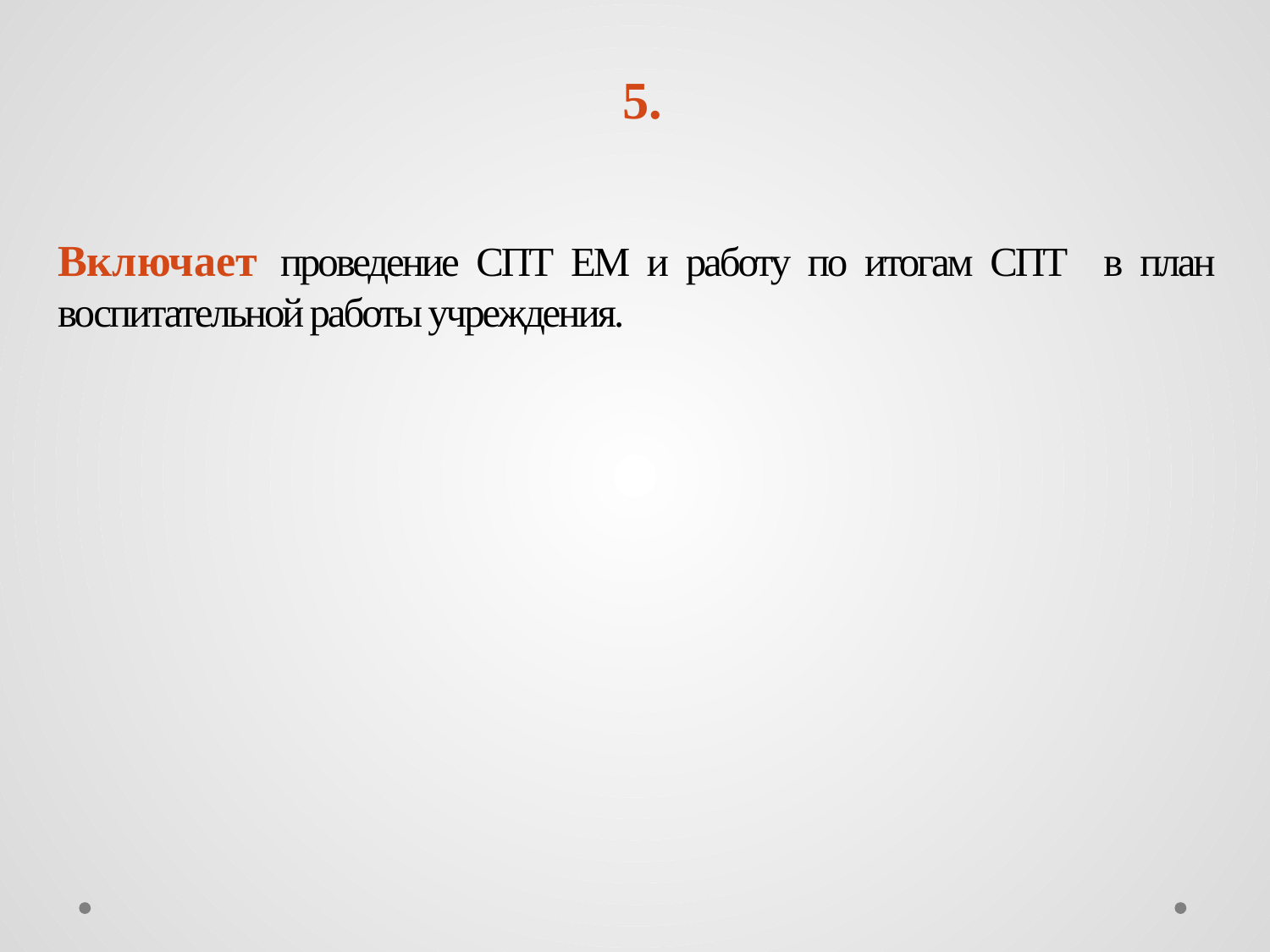

# 5.
Включает проведение СПТ ЕМ и работу по итогам СПТ  в план воспитательной работы учреждения.